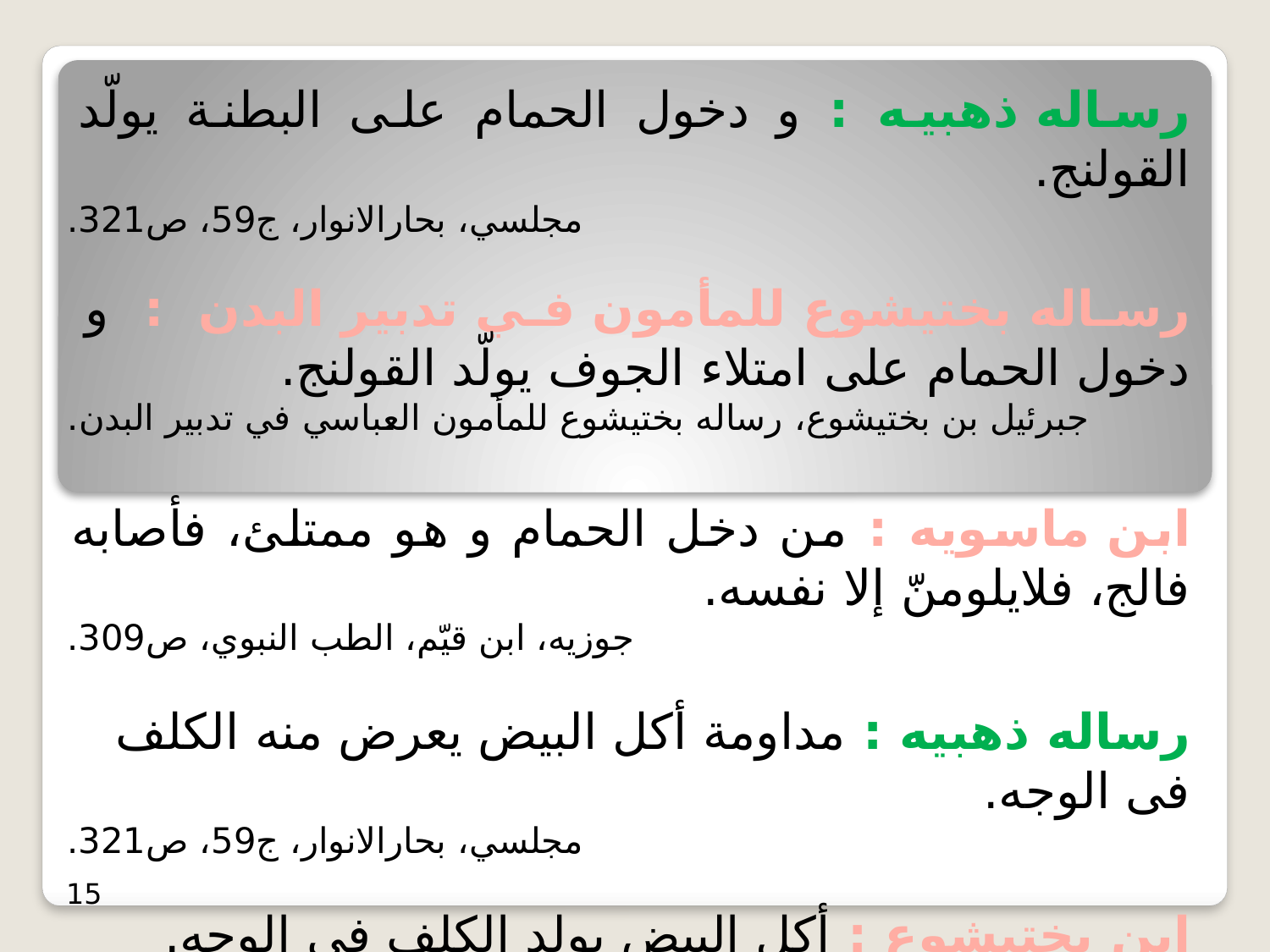

رساله ذهبیه : و دخول الحمام علی البطنة یولّد القولنج.
مجلسي، بحارالانوار، ج59، ص321.

رساله بختیشوع للمأمون في تدبير البدن : و دخول الحمام علی امتلاء الجوف یولّد القولنج.
جبرئيل بن بختيشوع، رساله بختيشوع للمأمون العباسي في تدبير البدن.

ابن ماسویه : من دخل الحمام و هو ممتلئ، فأصابه فالج، فلایلومنّ إلا نفسه.
جوزيه، ابن قيّم، الطب النبوي، ص309.

رساله ذهبیه : مداومة أکل البیض یعرض منه الکلف فی الوجه.
مجلسي، بحارالانوار، ج59، ص321.

ابن بختیشوع : أکل البیض یولد الکلف فی الوجه.
جوزيه، ابن قيّم، الطب النبوي، ص310.

15